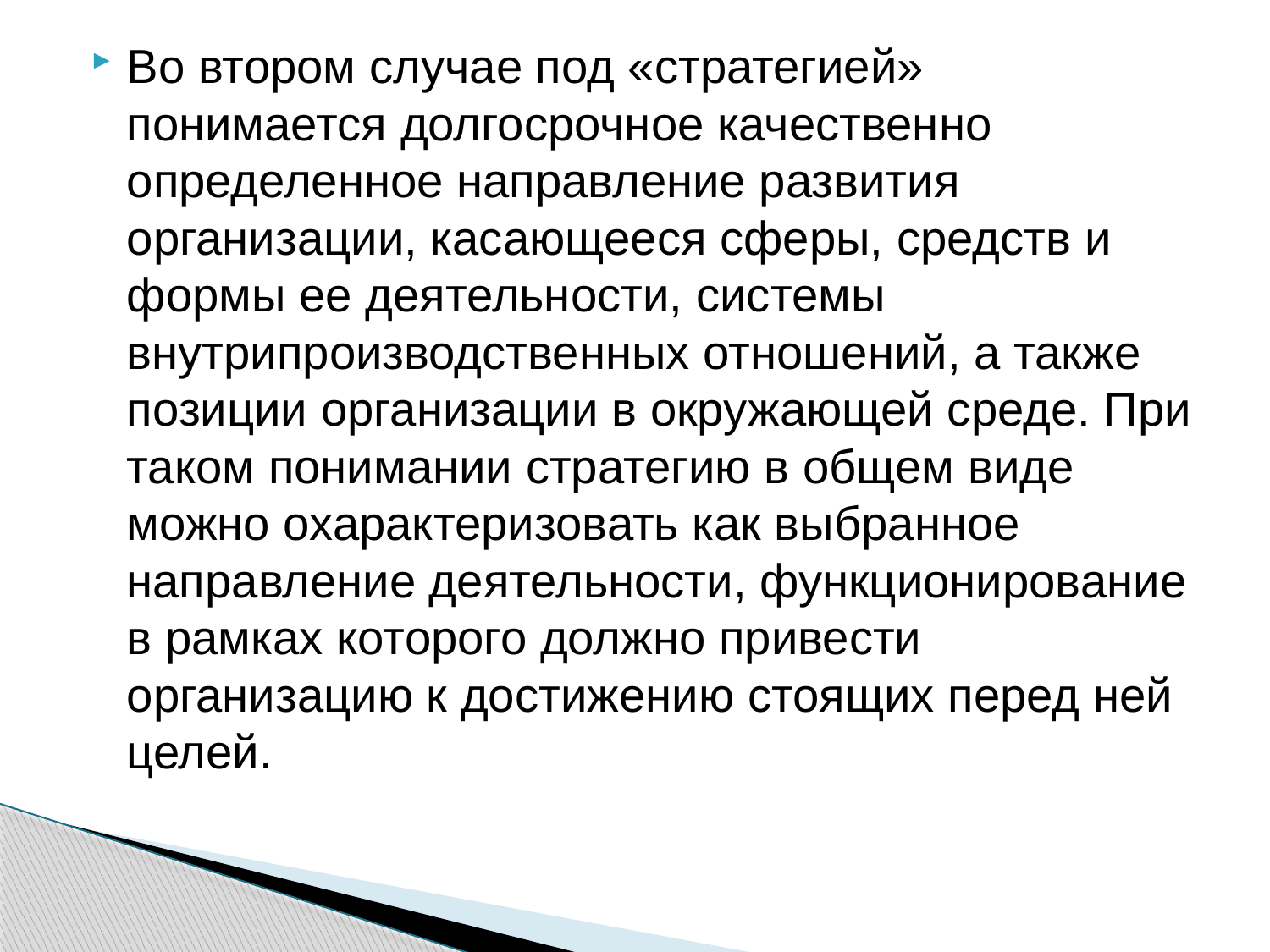

Во втором случае под «стратегией» понимается долгосрочное качественно определенное направление развития организации, касающееся сферы, средств и формы ее деятельности, системы внутрипроизводственных отношений, а также позиции организации в окружающей среде. При таком понимании стратегию в общем виде можно охарактеризовать как выбранное направление деятельности, функционирование в рамках которого должно привести организацию к достижению стоящих перед ней целей.